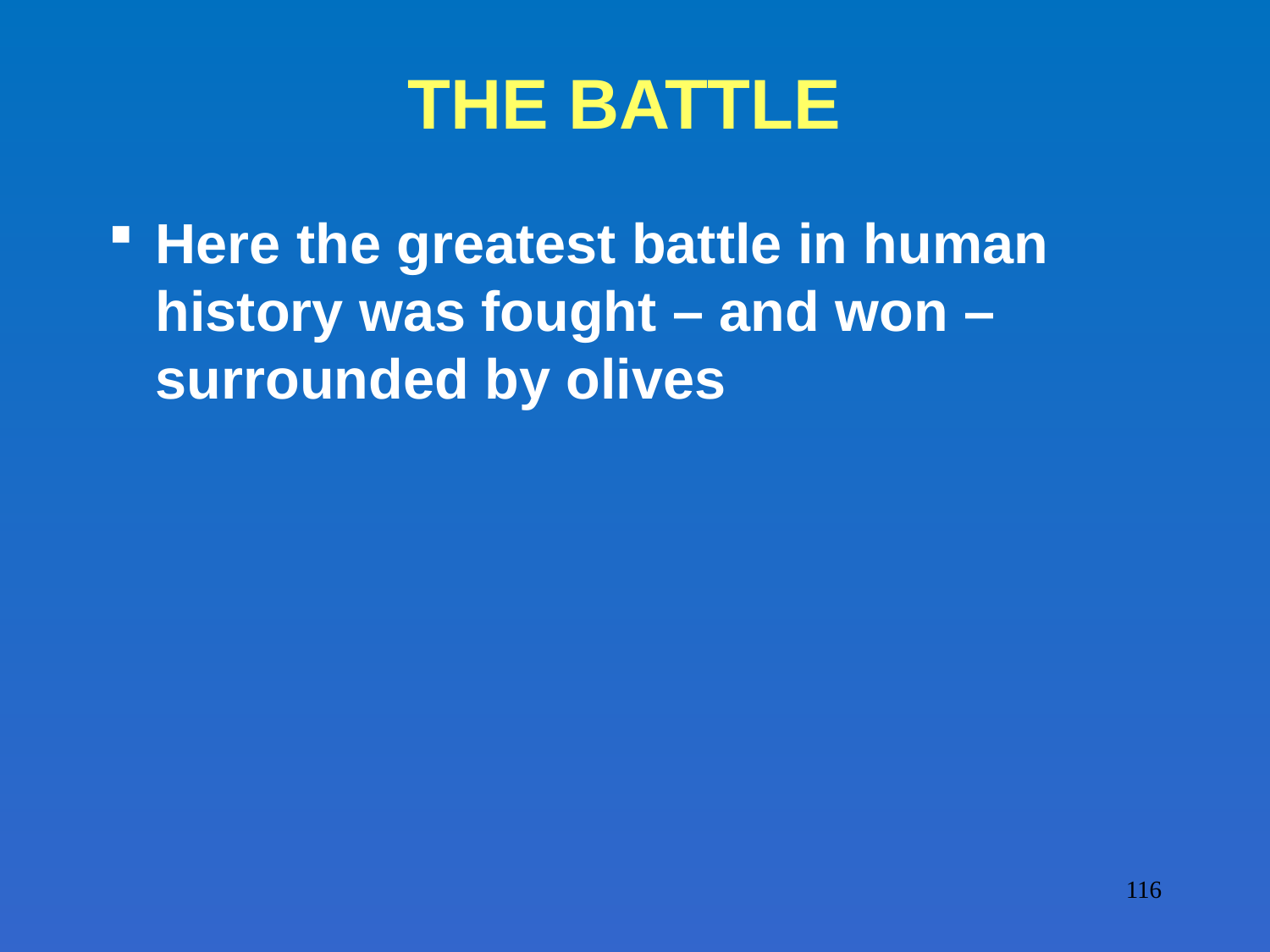

# THE BATTLE
Here the greatest battle in human history was fought – and won – surrounded by olives
116